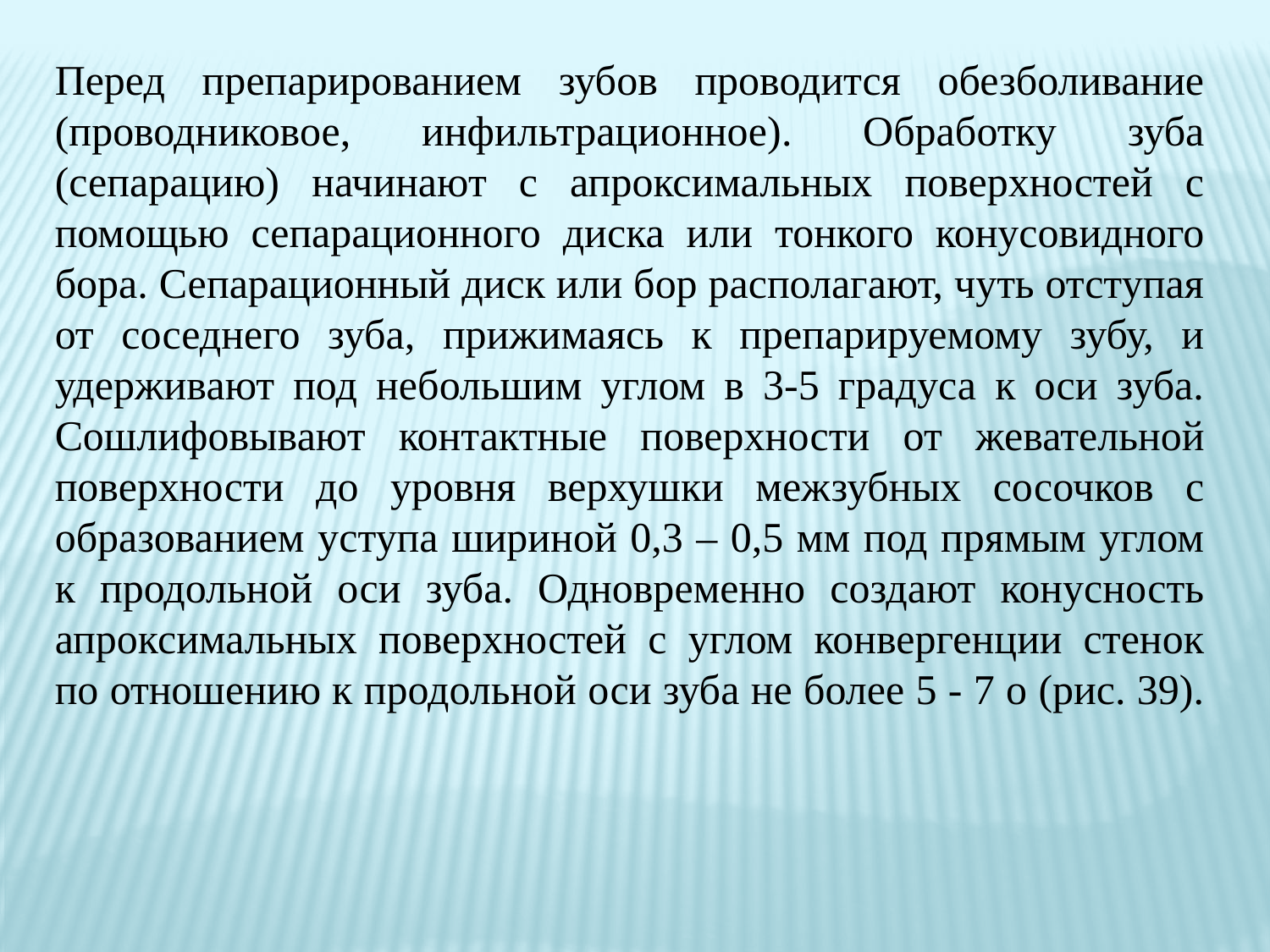

Перед препарированием зубов проводится обезболивание (проводниковое, инфильтрационное). Обработку зуба (сепарацию) начинают с апроксимальных поверхностей с помощью сепарационного диска или тонкого конусовидного бора. Сепарационный диск или бор располагают, чуть отступая от соседнего зуба, прижимаясь к препарируемому зубу, и удерживают под небольшим углом в 3-5 градуса к оси зуба. Сошлифовывают контактные поверхности от жевательной поверхности до уровня верхушки межзубных сосочков с образованием уступа шириной 0,3 – 0,5 мм под прямым углом к продольной оси зуба. Одновременно создают конусность апроксимальных поверхностей с углом конвергенции стенок по отношению к продольной оси зуба не более 5 - 7 о (рис. 39).